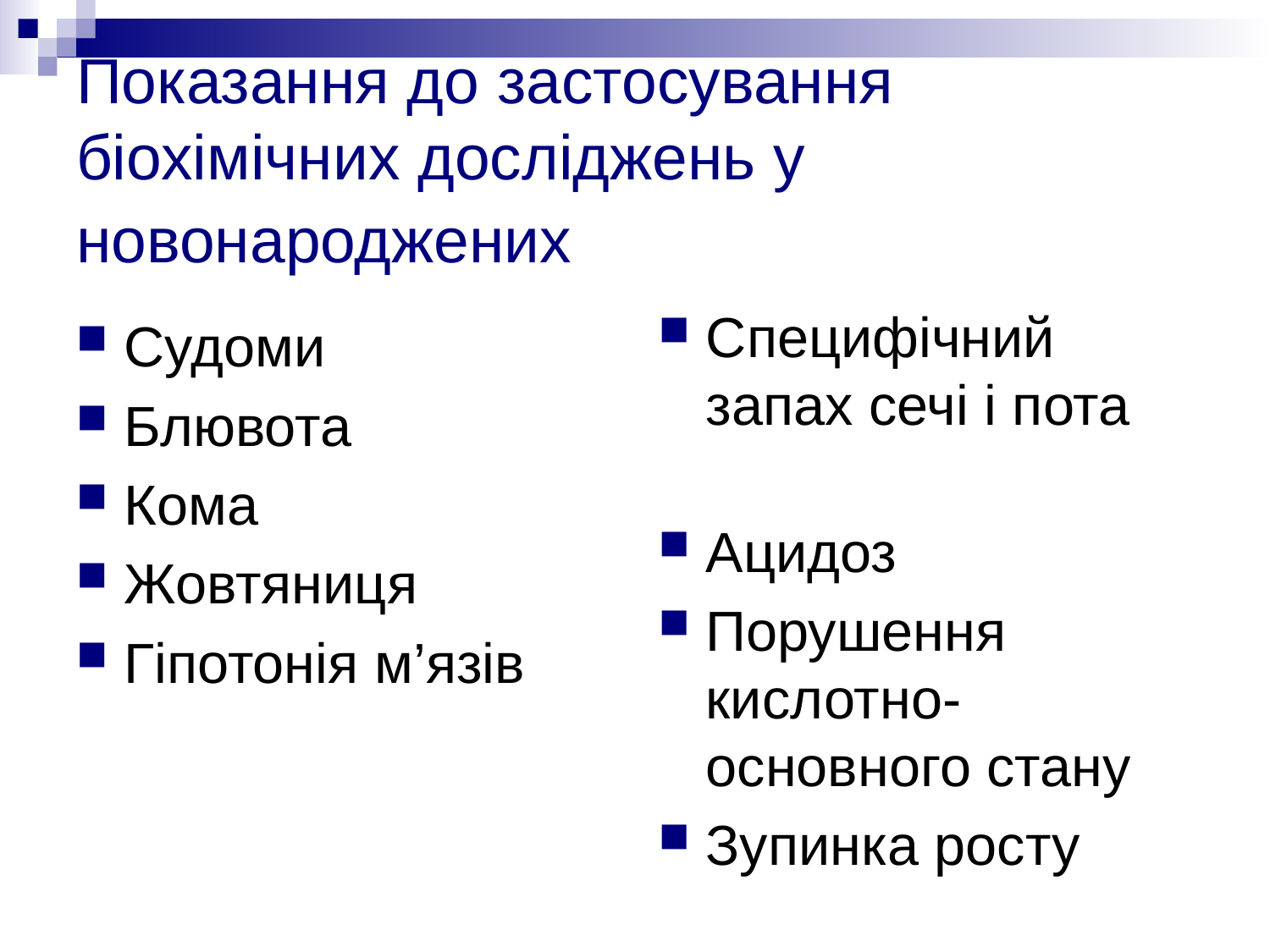

# Показання до застосування біохімічних досліджень у новонароджених
Специфічний запах сечі і пота
Ацидоз
Порушення кислотно-основного стану
Зупинка росту
Судоми
Блювота
Кома
Жовтяниця
Гіпотонія м’язів